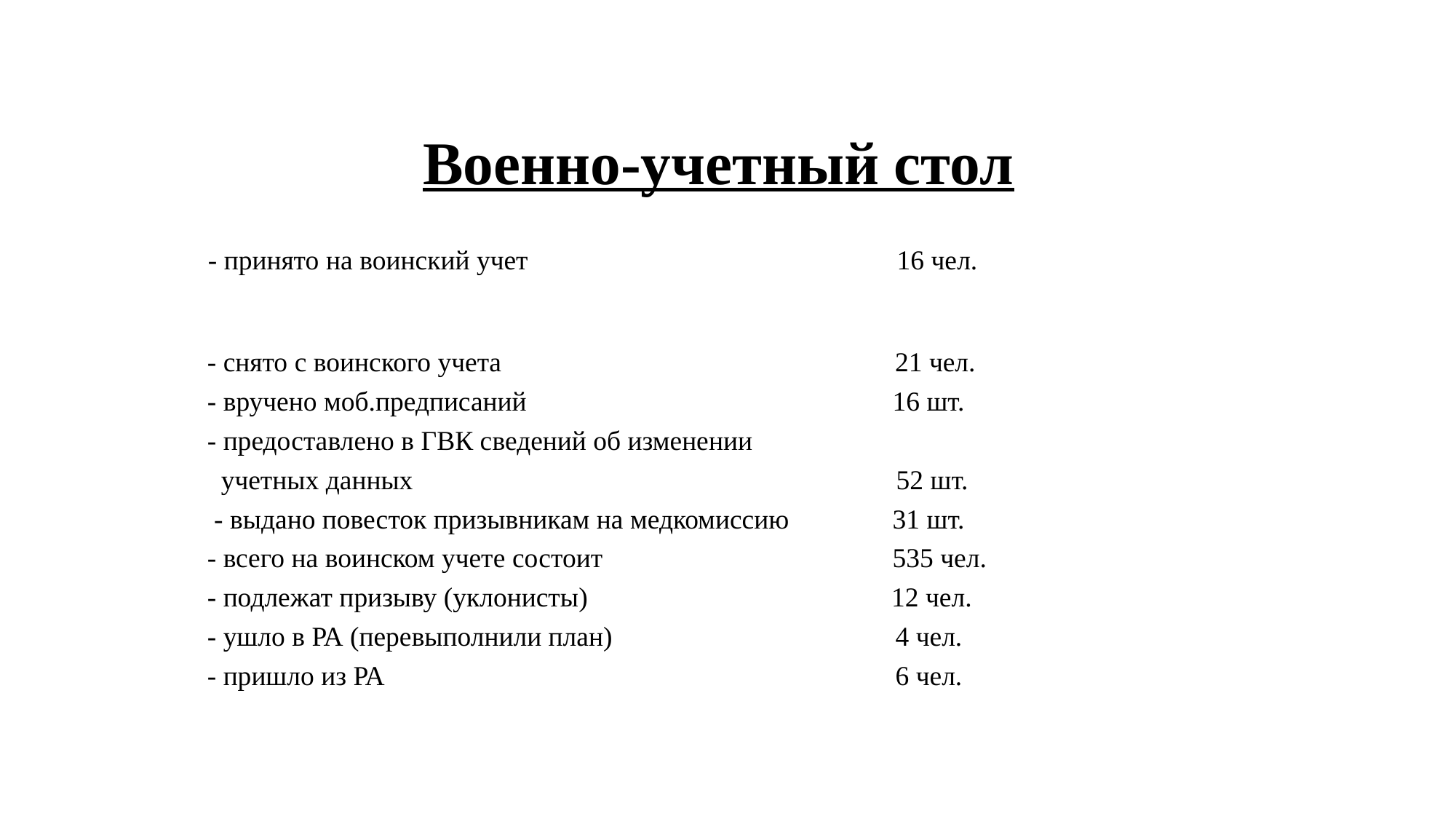

Военно-учетный стол

          - принято на воинский учет                                                     16 чел.
          - снято с воинского учета                                                         21 чел.
          - вручено моб.предписаний                                                     16 шт.
          - предоставлено в ГВК сведений об изменении
            учетных данных                                                                      52 шт.
           - выдано повесток призывникам на медкомиссию               31 шт.
          - всего на воинском учете состоит                                          535 чел.
          - подлежат призыву (уклонисты)                                            12 чел.
          - ушло в РА (перевыполнили план)                                         4 чел.
          - пришло из РА                                                                          6 чел.